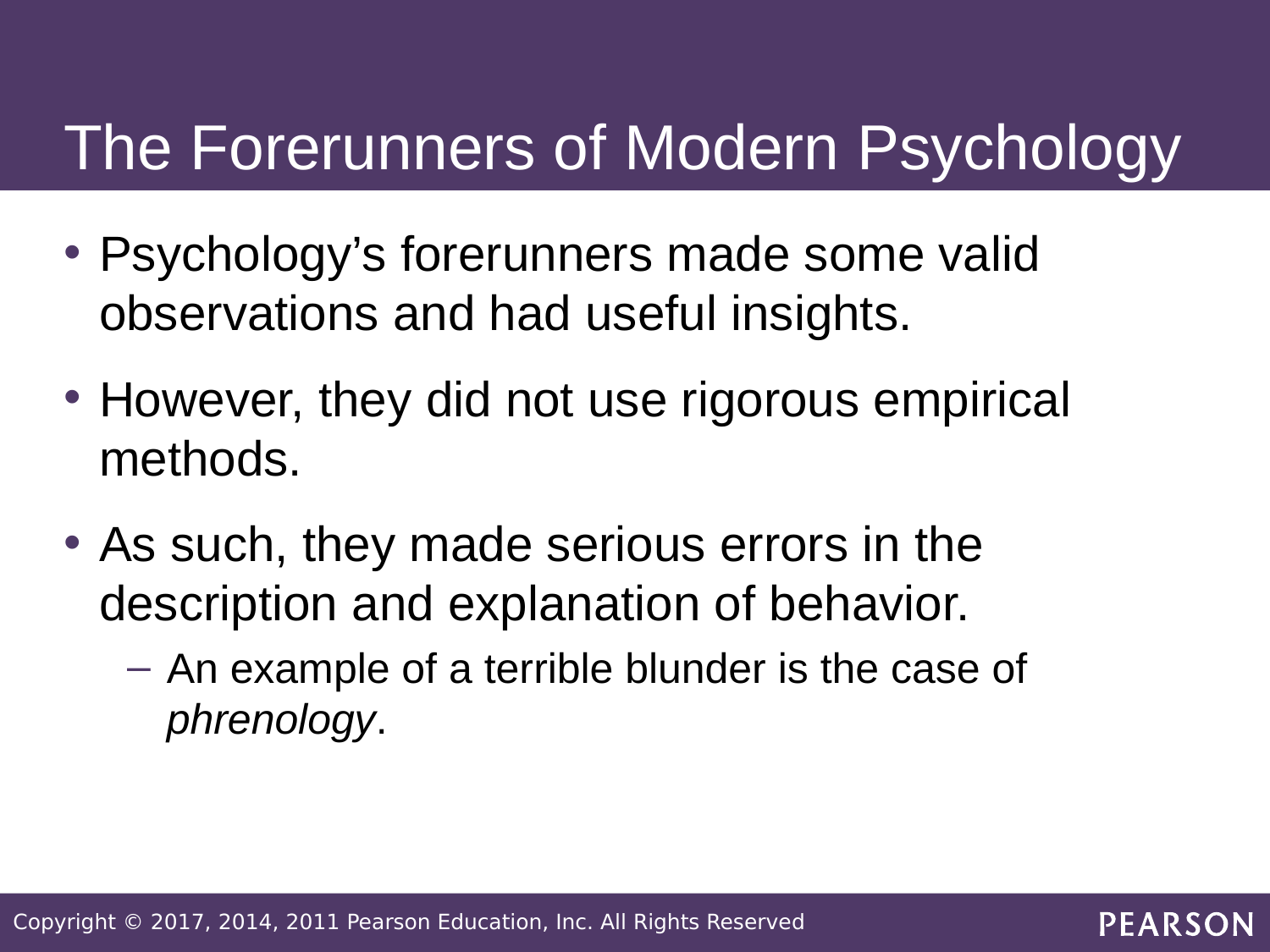

# The Forerunners of Modern Psychology
Psychology’s forerunners made some valid observations and had useful insights.
However, they did not use rigorous empirical methods.
As such, they made serious errors in the description and explanation of behavior.
An example of a terrible blunder is the case of phrenology.